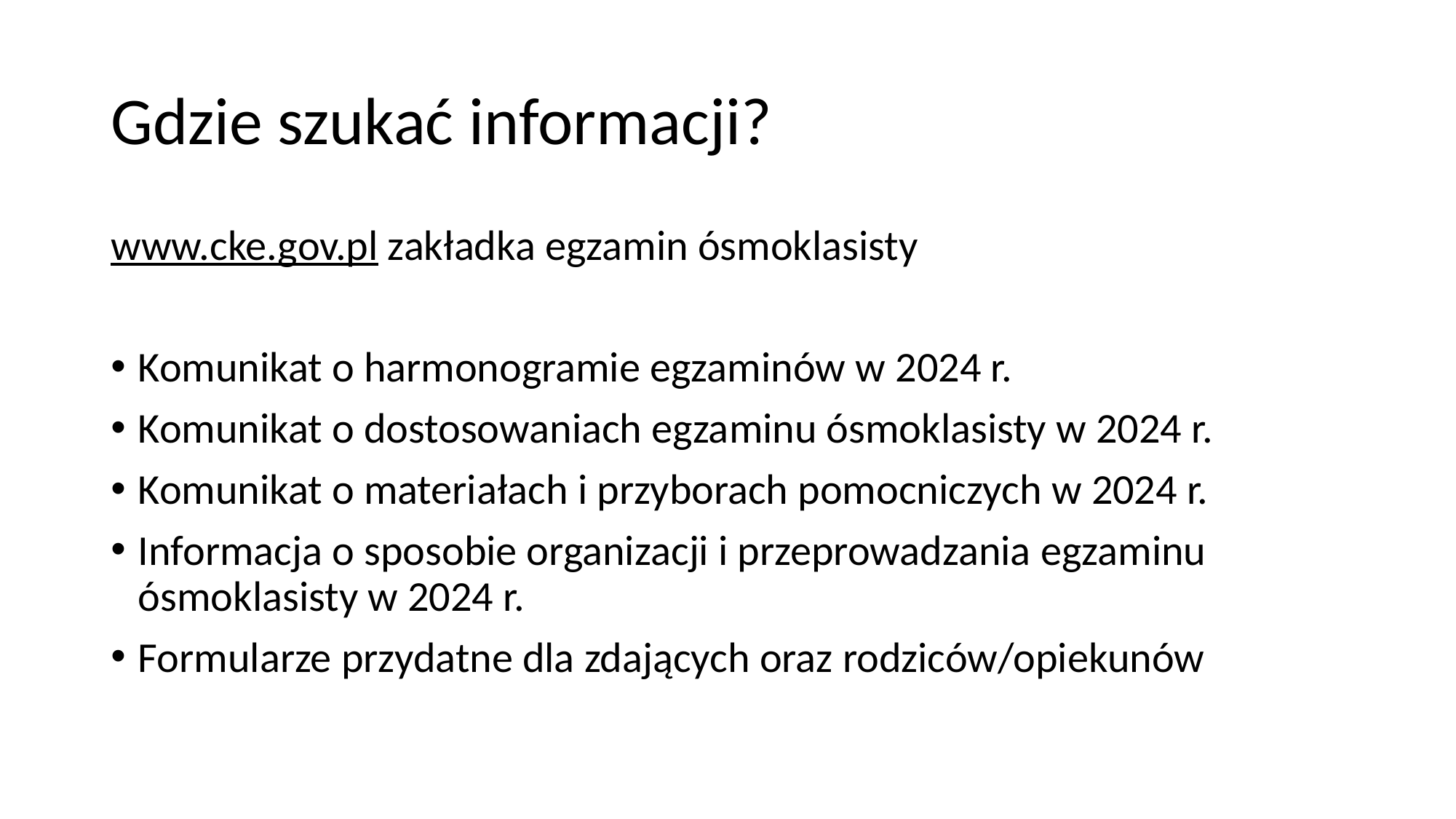

# Gdzie szukać informacji?
www.cke.gov.pl zakładka egzamin ósmoklasisty

Komunikat o harmonogramie egzaminów w 2024 r.
Komunikat o dostosowaniach egzaminu ósmoklasisty w 2024 r.
Komunikat o materiałach i przyborach pomocniczych w 2024 r.
Informacja o sposobie organizacji i przeprowadzania egzaminu ósmoklasisty w 2024 r.
Formularze przydatne dla zdających oraz rodziców/opiekunów